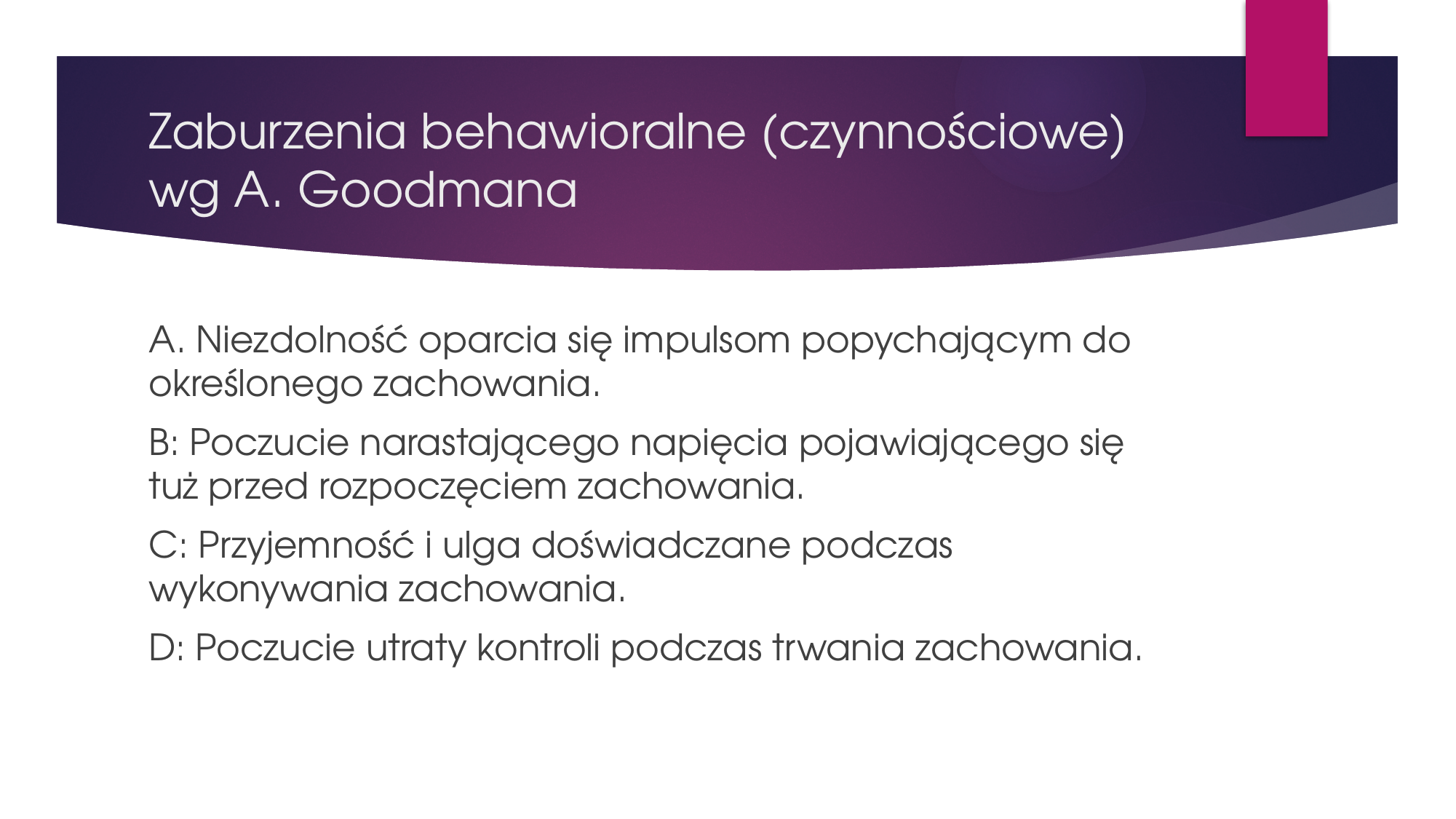

# Zaburzenia behawioralne (czynnościowe) wg A. Goodmana
A. Niezdolność oparcia się impulsom popychającym do określonego zachowania.
B: Poczucie narastającego napięcia pojawiającego się tuż przed rozpoczęciem zachowania.
C: Przyjemność i ulga doświadczane podczas wykonywania zachowania.
D: Poczucie utraty kontroli podczas trwania zachowania.